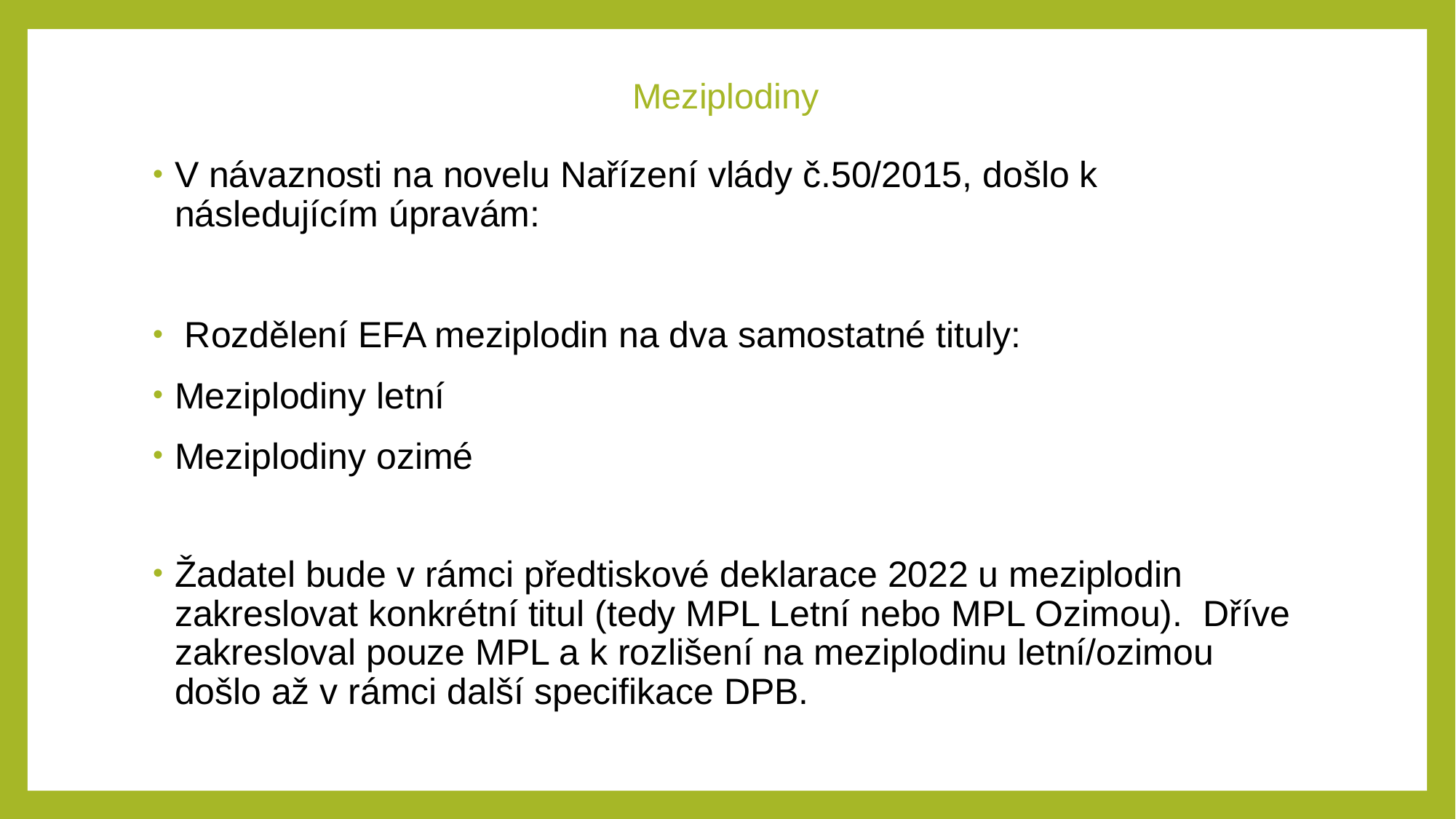

# Meziplodiny
V návaznosti na novelu Nařízení vlády č.50/2015, došlo k následujícím úpravám:

 Rozdělení EFA meziplodin na dva samostatné tituly:
Meziplodiny letní
Meziplodiny ozimé

Žadatel bude v rámci předtiskové deklarace 2022 u meziplodin zakreslovat konkrétní titul (tedy MPL Letní nebo MPL Ozimou).  Dříve zakresloval pouze MPL a k rozlišení na meziplodinu letní/ozimou došlo až v rámci další specifikace DPB.